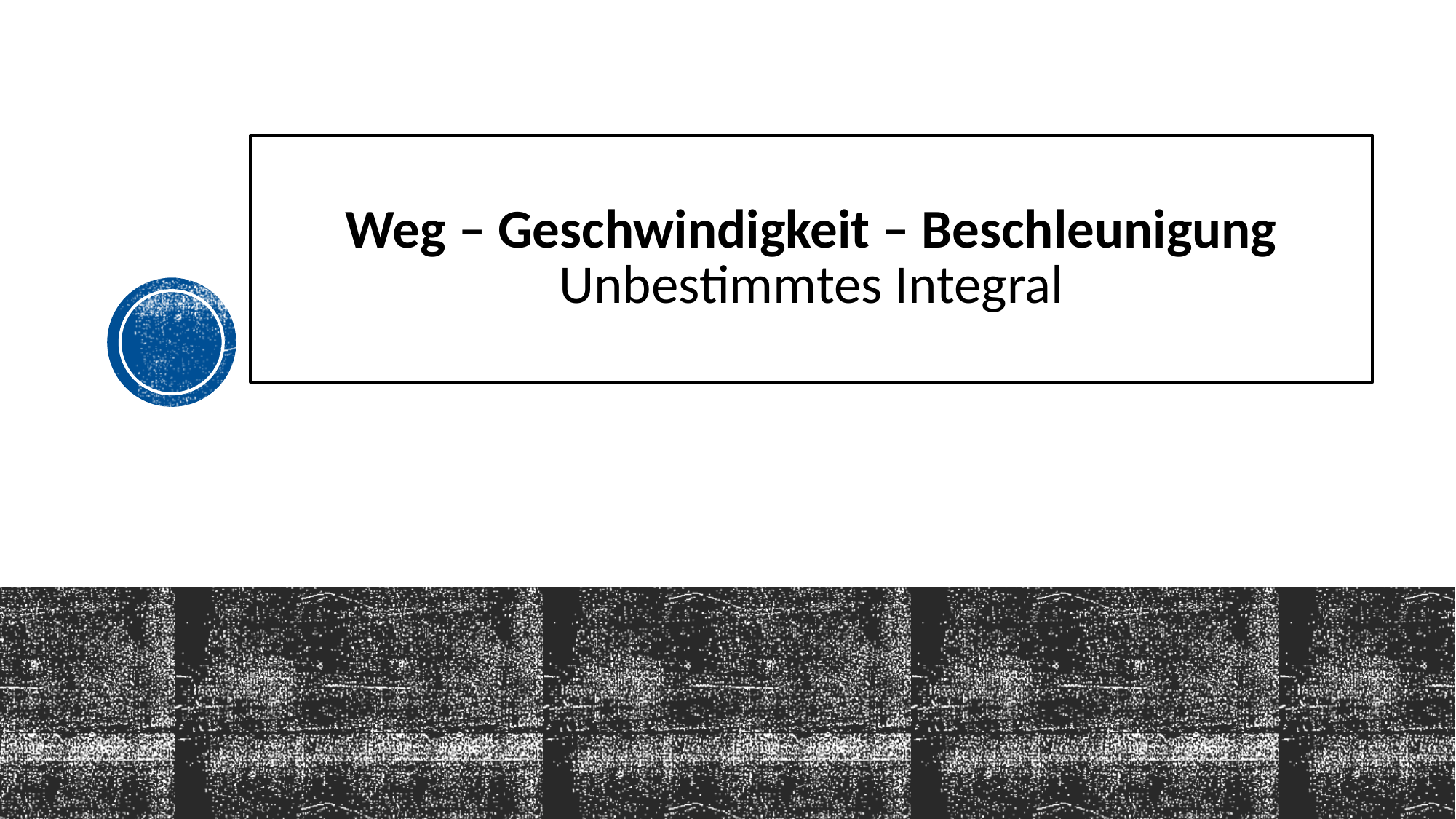

# Weg – Geschwindigkeit – Beschleunigung Unbestimmtes Integral